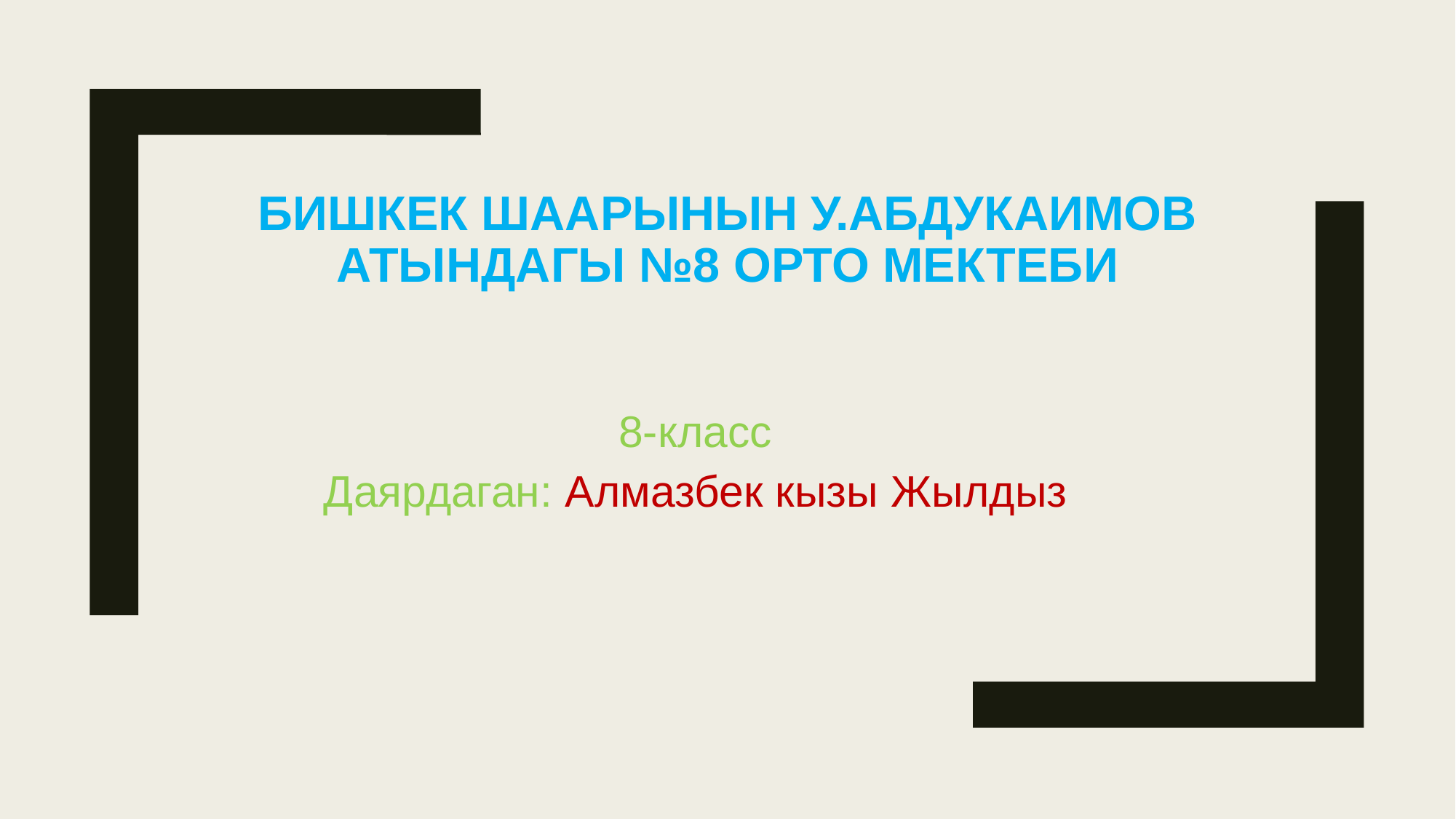

# Бишкек шаарынын У.Абдукаимов атындагы №8 орто мектеби
8-класс
Даярдаган: Алмазбек кызы Жылдыз